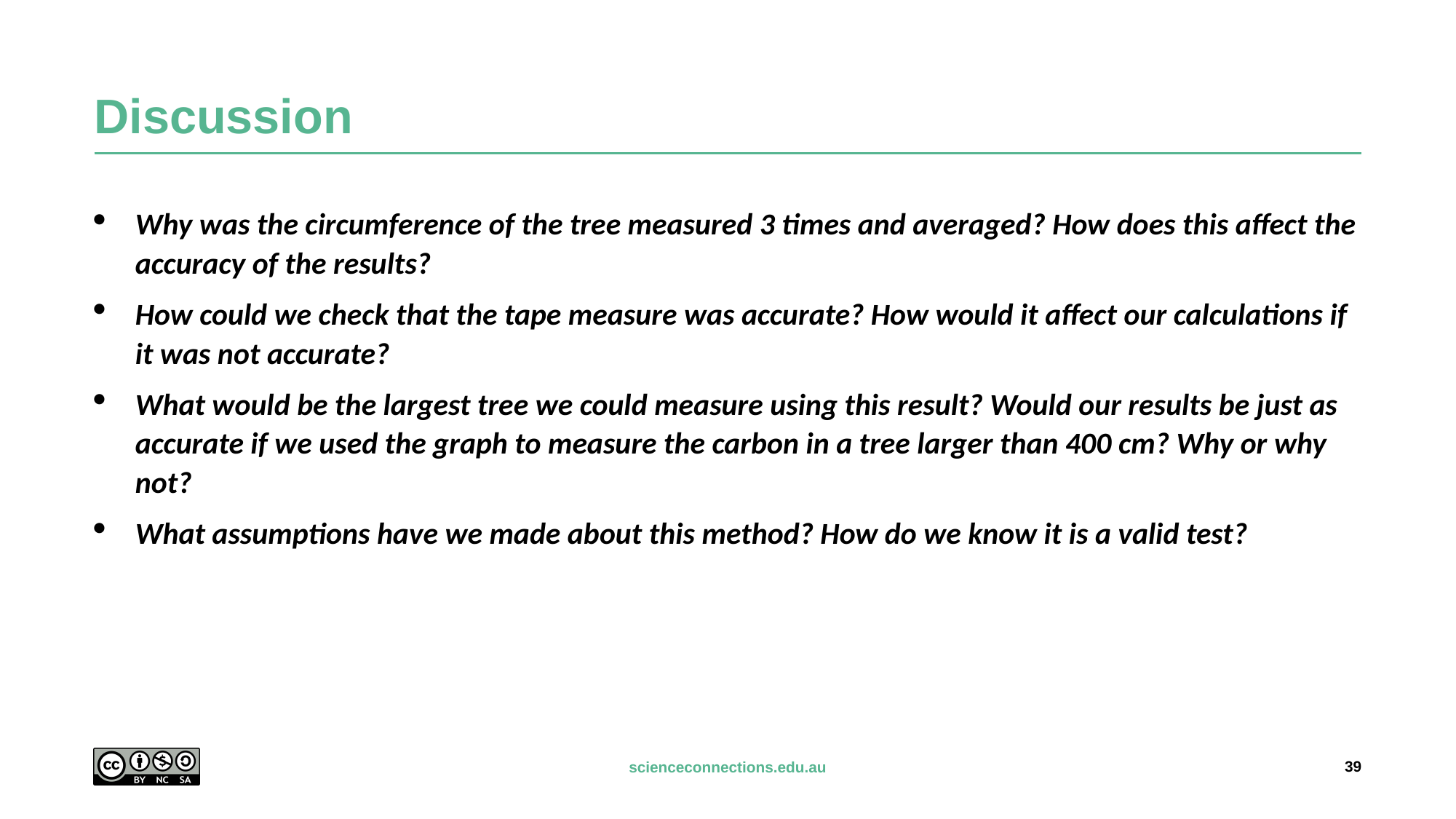

# Discussion
Why was the circumference of the tree measured 3 times and averaged? How does this affect the accuracy of the results?
How could we check that the tape measure was accurate? How would it affect our calculations if it was not accurate?
What would be the largest tree we could measure using this result? Would our results be just as accurate if we used the graph to measure the carbon in a tree larger than 400 cm? Why or why not?
What assumptions have we made about this method? How do we know it is a valid test?
39
scienceconnections.edu.au